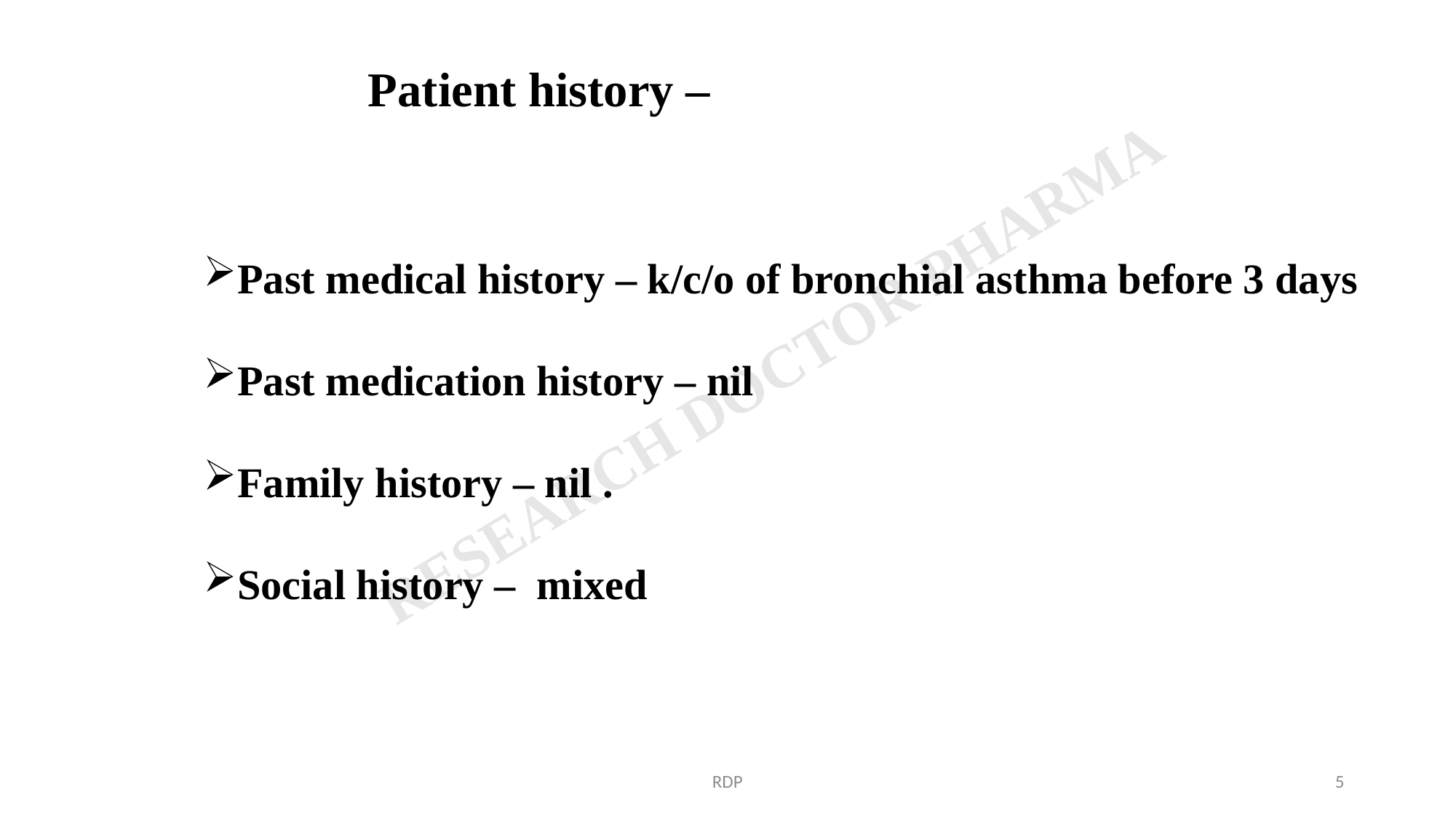

Patient history –

Past medical history – k/c/o of bronchial asthma before 3 days

Past medication history – nil

Family history – nil .

Social history –  mixed
RDP
5